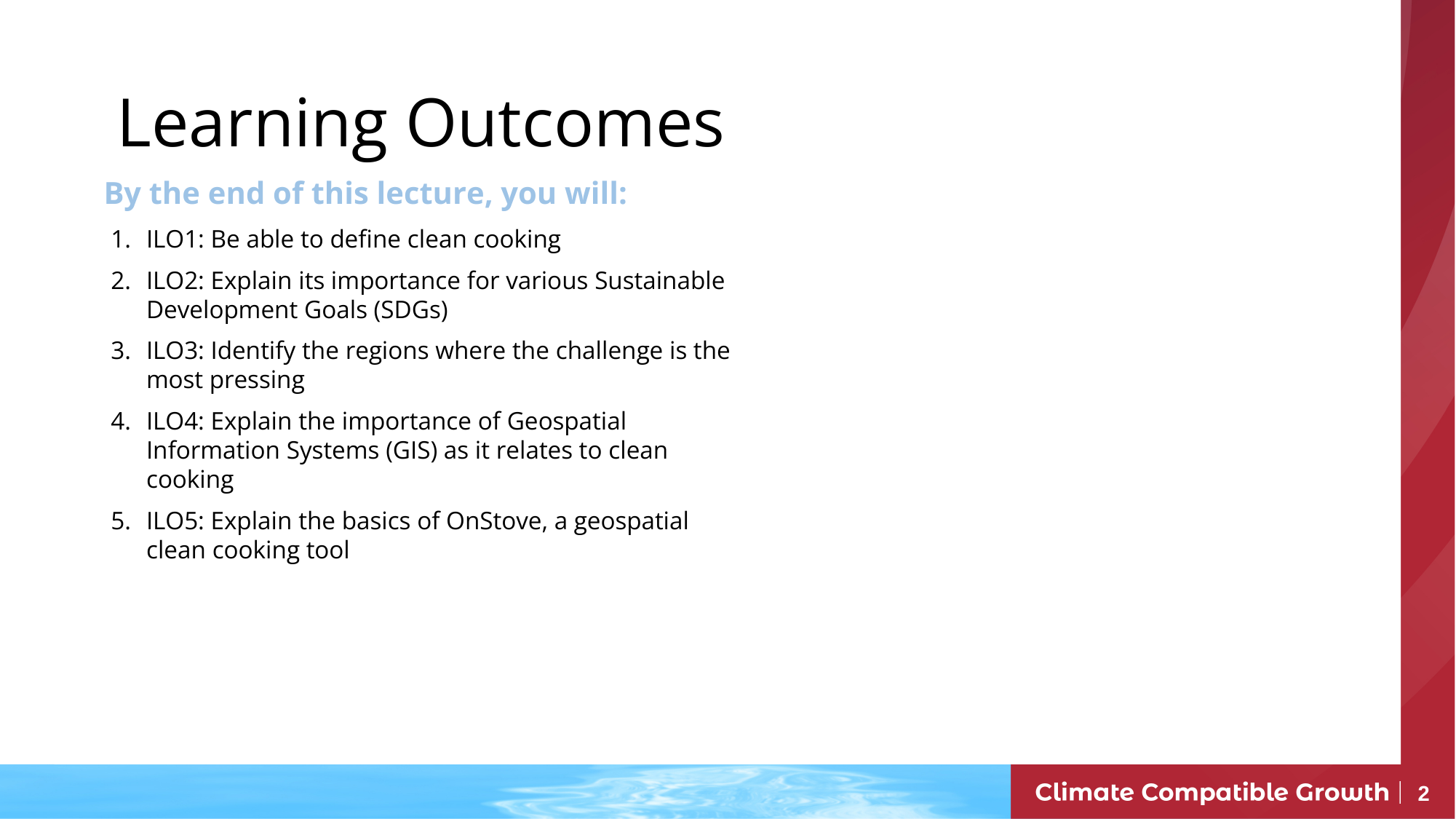

Learning Outcomes
By the end of this lecture, you will:
ILO1: Be able to define clean cooking
ILO2: Explain its importance for various Sustainable Development Goals (SDGs)
ILO3: Identify the regions where the challenge is the most pressing
ILO4: Explain the importance of Geospatial Information Systems (GIS) as it relates to clean cooking
ILO5: Explain the basics of OnStove, a geospatial clean cooking tool